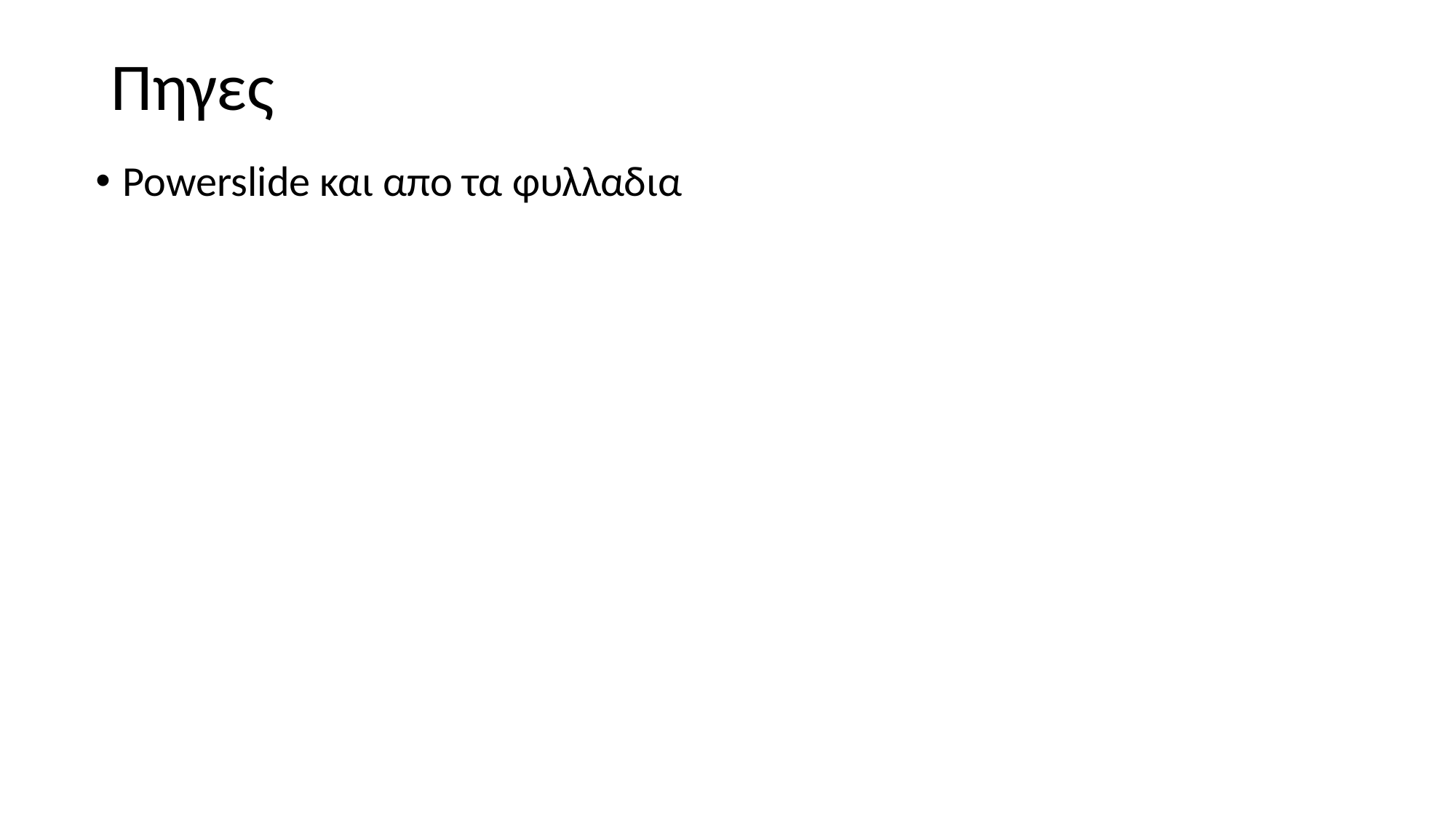

# Πηγες
Powerslide και απο τα φυλλαδια